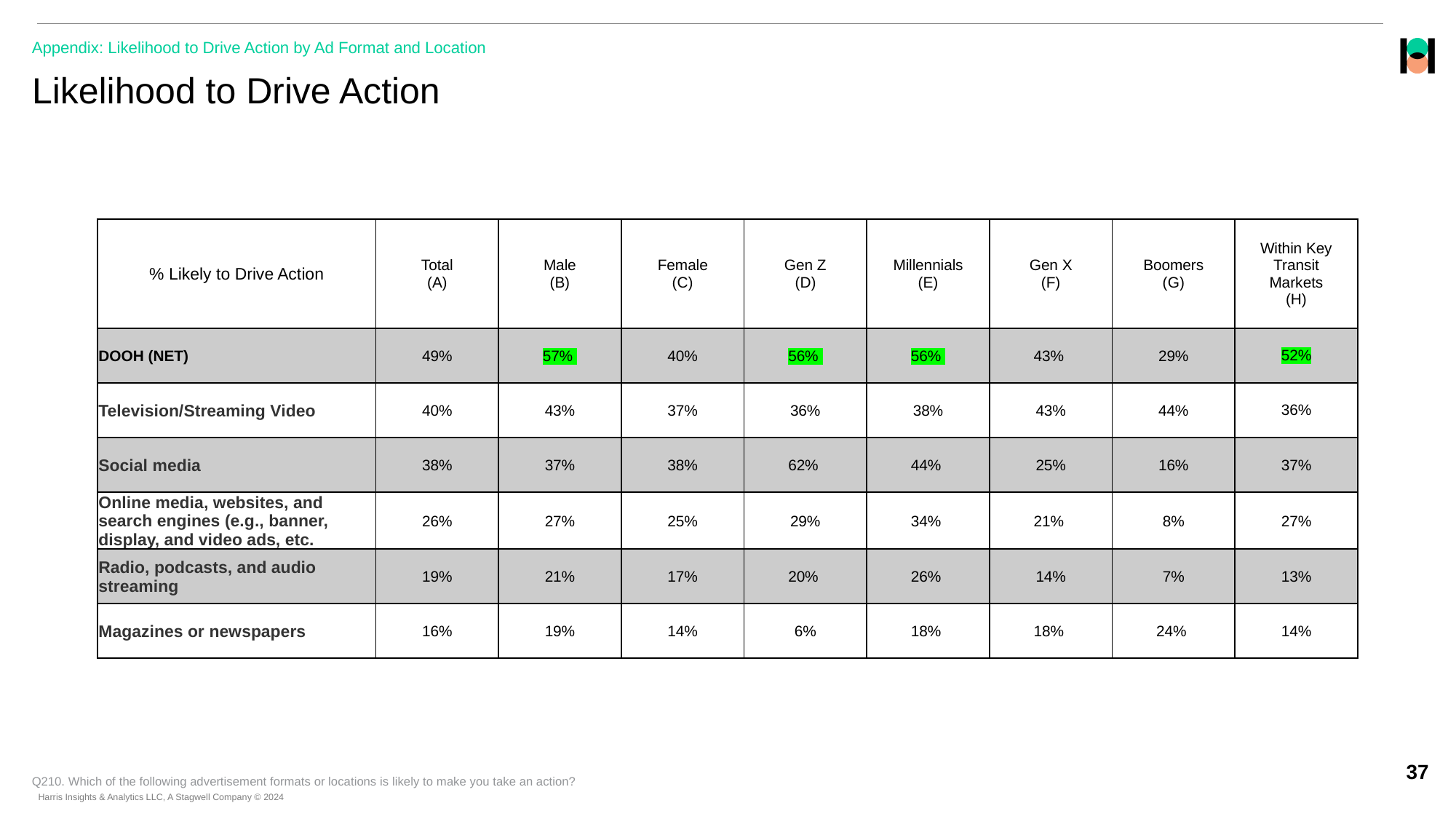

Appendix: Likelihood to Drive Action by Ad Format and Location
# Likelihood to Drive Action
| % Likely to Drive Action | Total (A) | Male (B) | Female (C) | Gen Z (D) | Millennials (E) | Gen X (F) | Boomers (G) | Within Key Transit Markets (H) |
| --- | --- | --- | --- | --- | --- | --- | --- | --- |
| DOOH (NET) | 49% | 57% | 40% | 56% | 56% | 43% | 29% | 52% |
| Television/Streaming Video | 40% | 43% | 37% | 36% | 38% | 43% | 44% | 36% |
| Social media | 38% | 37% | 38% | 62% | 44% | 25% | 16% | 37% |
| Online media, websites, and search engines (e.g., banner, display, and video ads, etc. | 26% | 27% | 25% | 29% | 34% | 21% | 8% | 27% |
| Radio, podcasts, and audio streaming | 19% | 21% | 17% | 20% | 26% | 14% | 7% | 13% |
| Magazines or newspapers | 16% | 19% | 14% | 6% | 18% | 18% | 24% | 14% |
Q210. Which of the following advertisement formats or locations is likely to make you take an action?